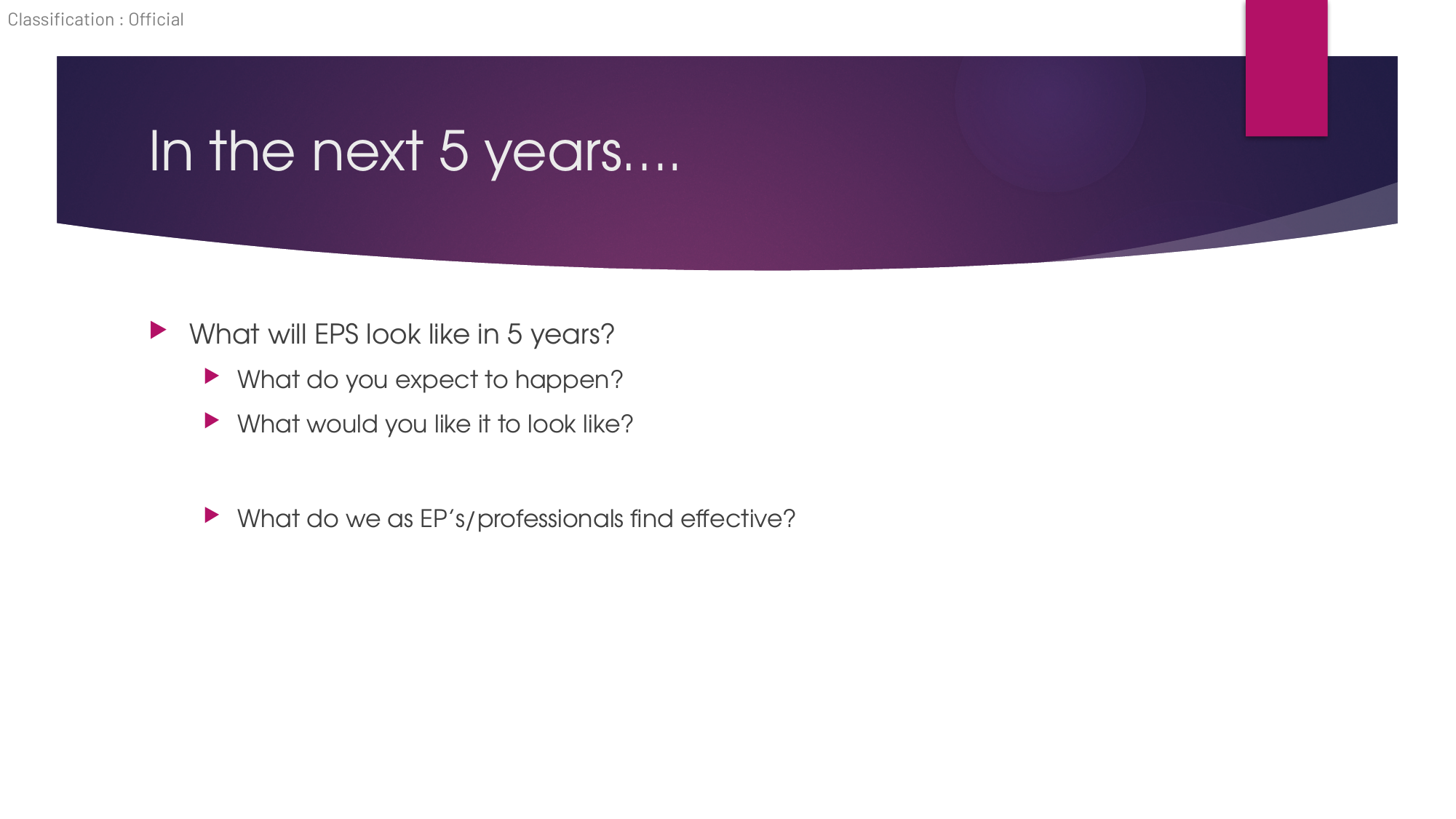

# In the next 5 years….
What will EPS look like in 5 years?
What do you expect to happen?
What would you like it to look like?

What do we as EP’s/professionals find effective?